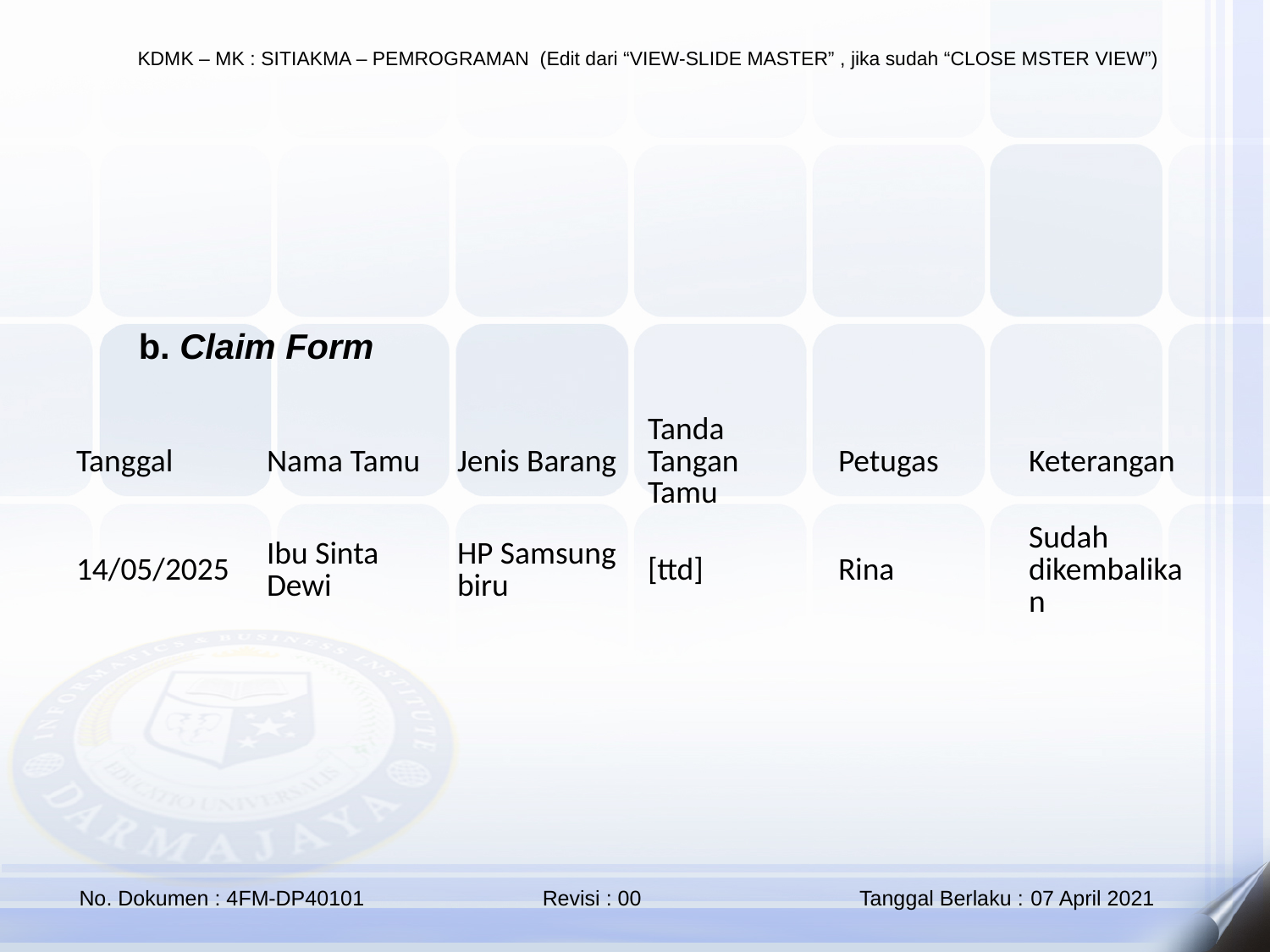

b. Claim Form

| Tanggal | Nama Tamu | Jenis Barang | Tanda Tangan Tamu | Petugas | Keterangan |
| --- | --- | --- | --- | --- | --- |
| 14/05/2025 | Ibu Sinta Dewi | HP Samsung biru | [ttd] | Rina | Sudah dikembalikan |